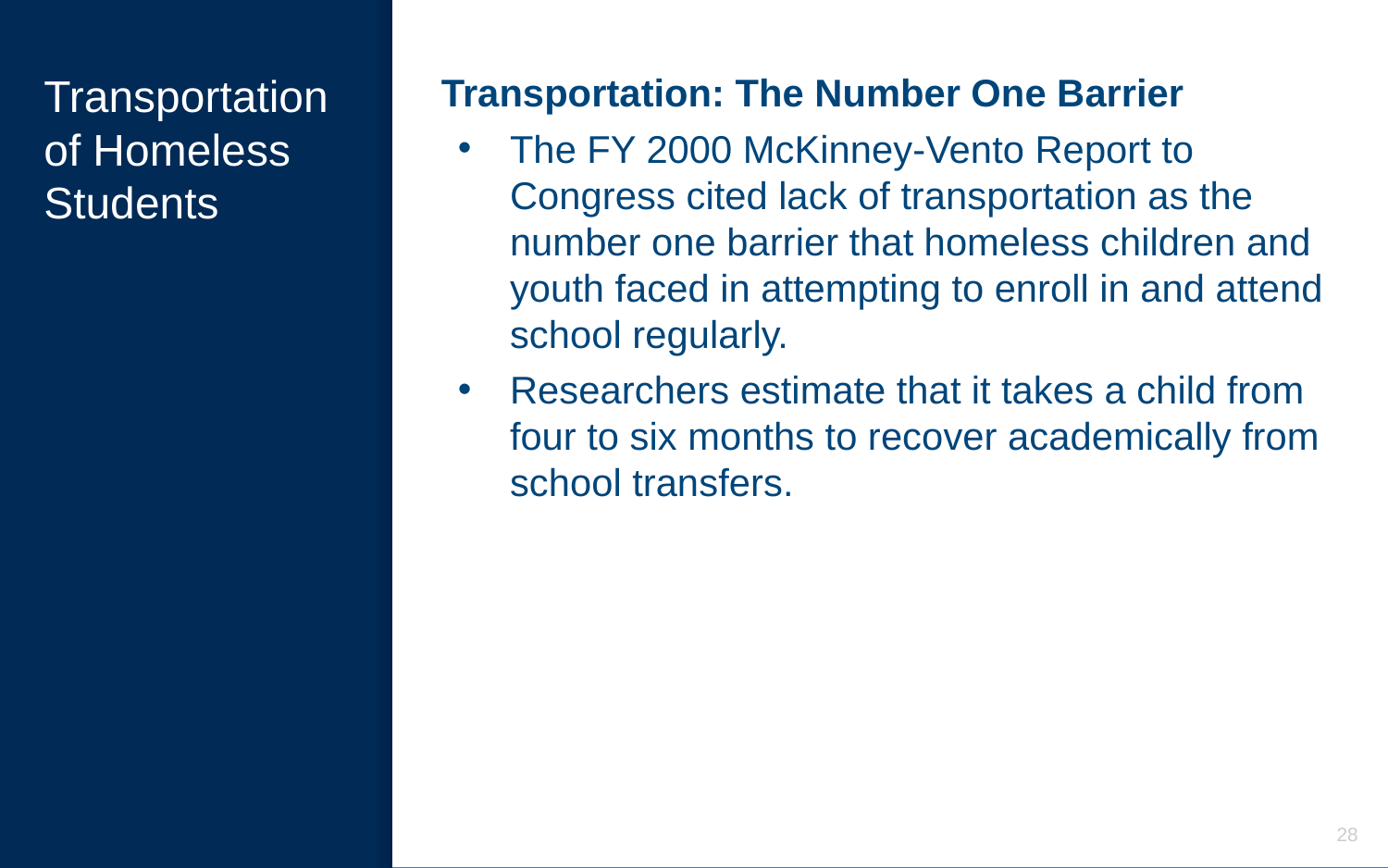

# Transportation of Homeless Students
Transportation: The Number One Barrier
The FY 2000 McKinney-Vento Report to Congress cited lack of transportation as the number one barrier that homeless children and youth faced in attempting to enroll in and attend school regularly.
Researchers estimate that it takes a child from four to six months to recover academically from school transfers.
28